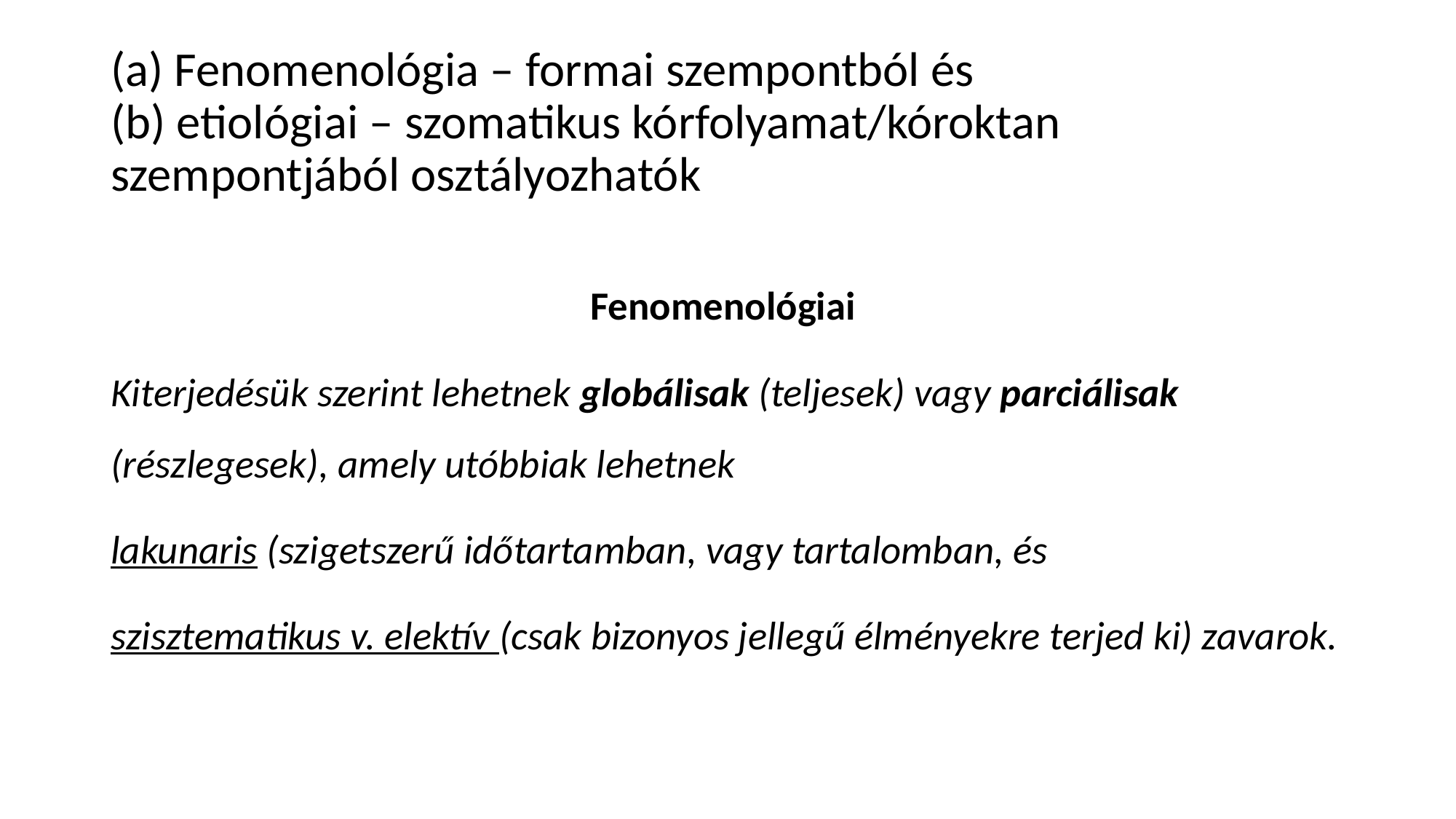

# (a) Fenomenológia – formai szempontból és (b) etiológiai – szomatikus kórfolyamat/kóroktan szempontjából osztályozhatók

Fenomenológiai
Kiterjedésük szerint lehetnek globálisak (teljesek) vagy parciálisak (részlegesek), amely utóbbiak lehetnek
lakunaris (szigetszerű időtartamban, vagy tartalomban, és
szisztematikus v. elektív (csak bizonyos jellegű élményekre terjed ki) zavarok.